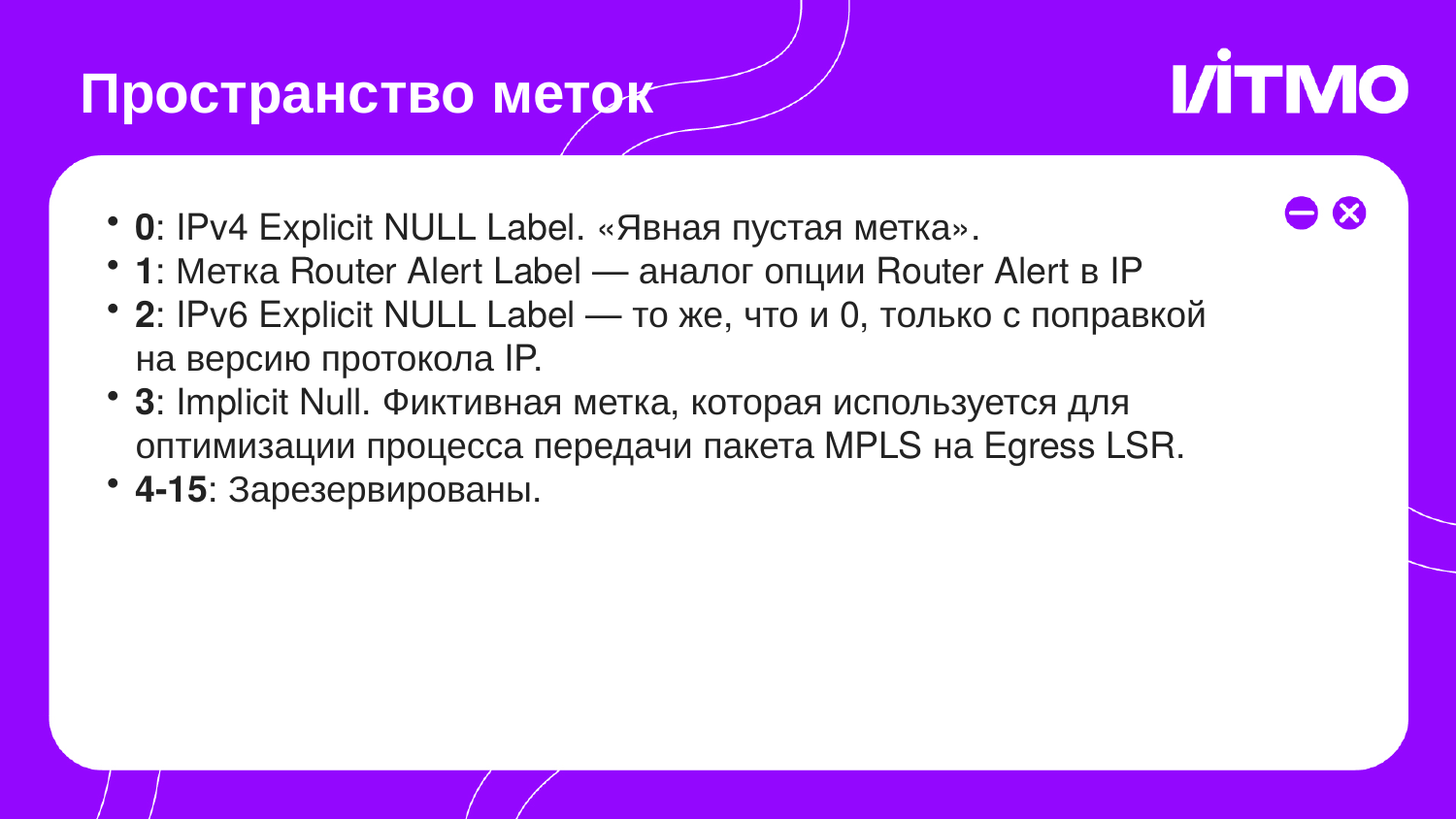

# Пространство меток
0: IPv4 Explicit NULL Label. «Явная пустая метка».
1: Метка Router Alert Label — аналог опции Router Alert в IP
2: IPv6 Explicit NULL Label — то же, что и 0, только с поправкой на версию протокола IP.
3: Implicit Null. Фиктивная метка, которая используется для оптимизации процесса передачи пакета MPLS на Egress LSR.
4-15: Зарезервированы.